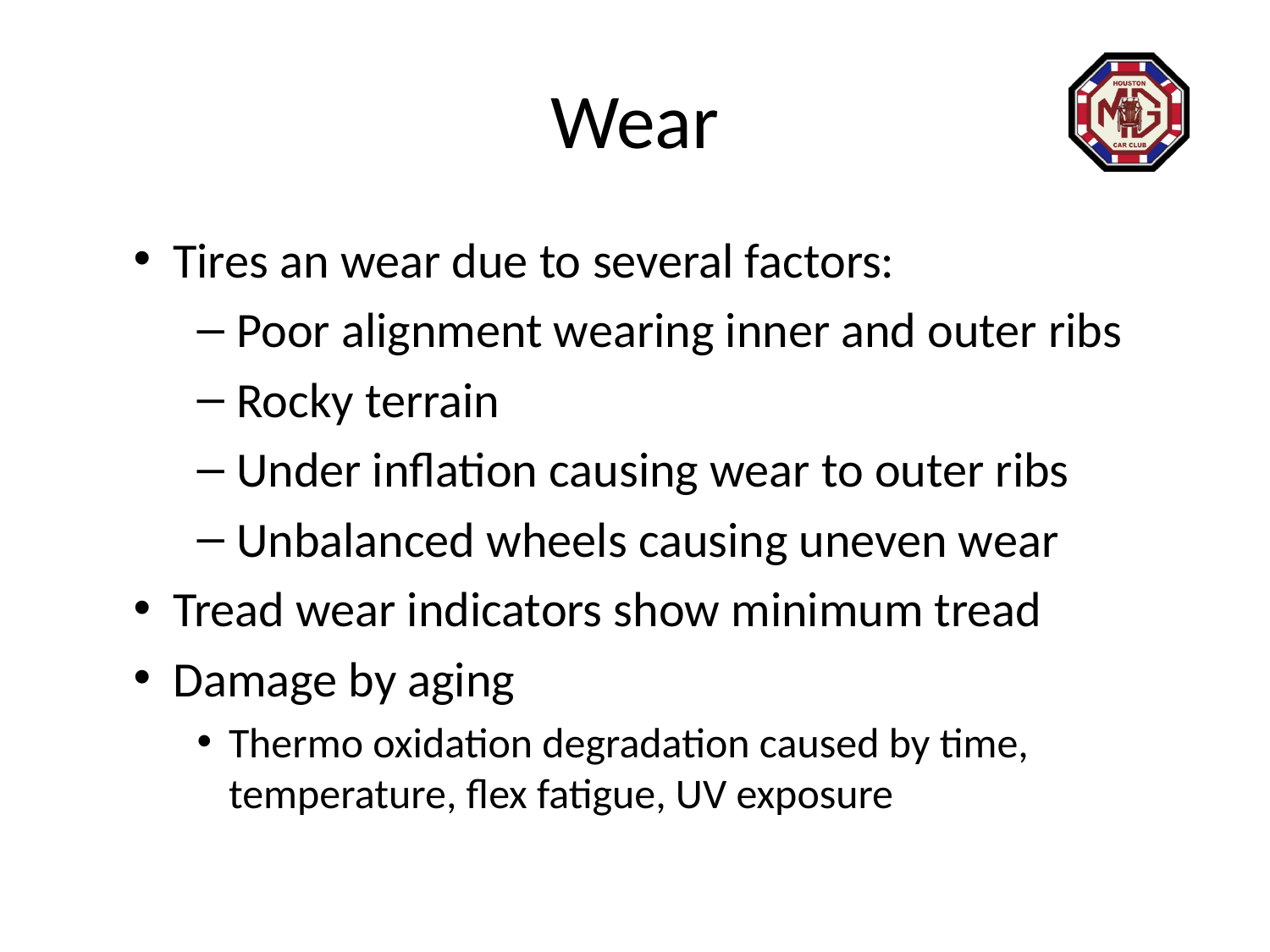

# Wear
Tires an wear due to several factors:
Poor alignment wearing inner and outer ribs
Rocky terrain
Under inflation causing wear to outer ribs
Unbalanced wheels causing uneven wear
Tread wear indicators show minimum tread
Damage by aging
Thermo oxidation degradation caused by time, temperature, flex fatigue, UV exposure